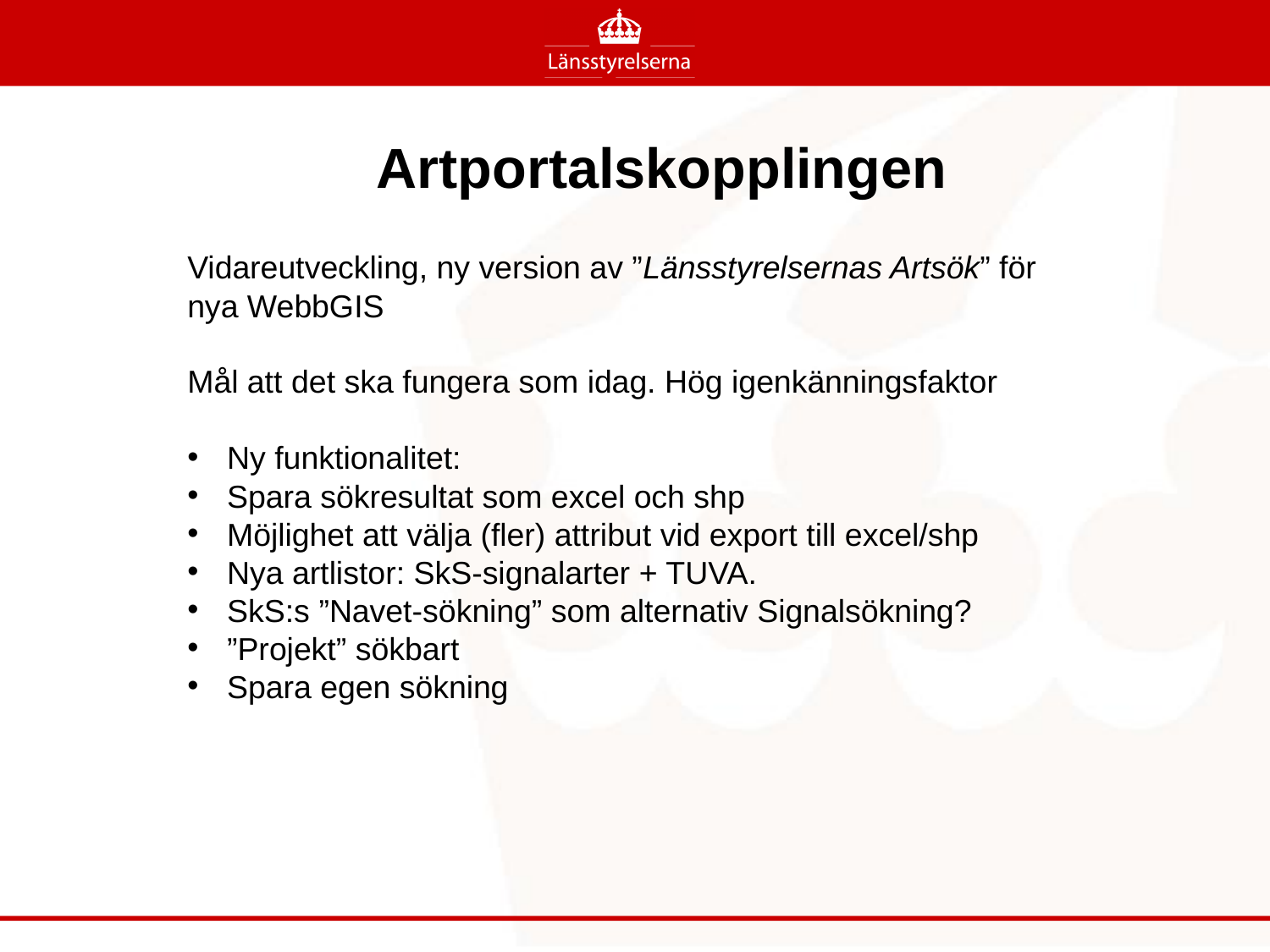

Artportalskopplingen
Vidareutveckling, ny version av ”Länsstyrelsernas Artsök” för nya WebbGIS

Mål att det ska fungera som idag. Hög igenkänningsfaktor

Ny funktionalitet:
Spara sökresultat som excel och shp
Möjlighet att välja (fler) attribut vid export till excel/shp
Nya artlistor: SkS-signalarter + TUVA.
SkS:s ”Navet-sökning” som alternativ Signalsökning?
”Projekt” sökbart
Spara egen sökning